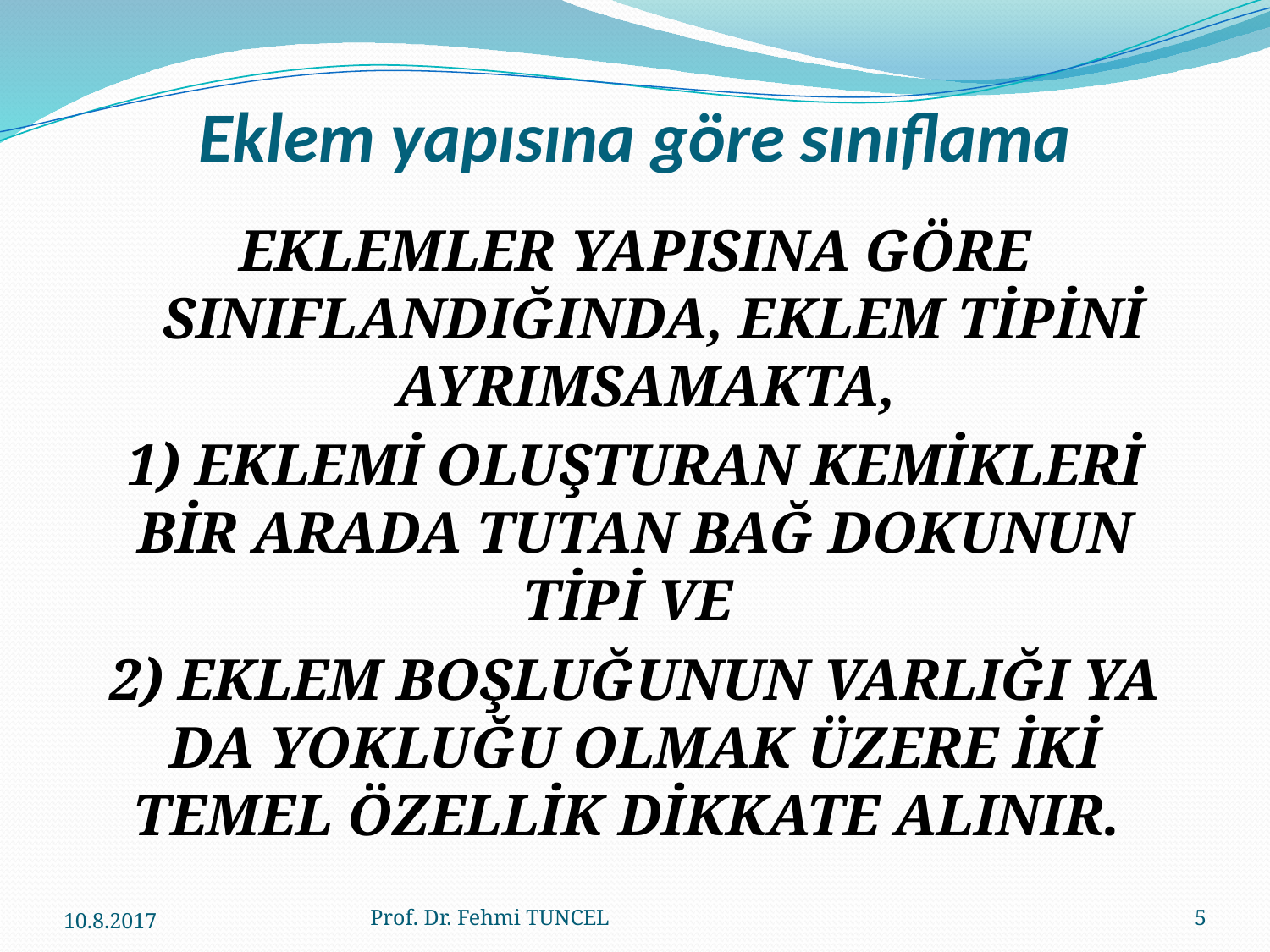

# Eklem yapısına göre sınıflama
EKLEMLER YAPISINA GÖRE SINIFLANDIĞINDA, EKLEM TİPİNİ AYRIMSAMAKTA,
1) EKLEMİ OLUŞTURAN KEMİKLERİ BİR ARADA TUTAN BAĞ DOKUNUN TİPİ VE
2) EKLEM BOŞLUĞUNUN VARLIĞI YA DA YOKLUĞU OLMAK ÜZERE İKİ TEMEL ÖZELLİK DİKKATE ALINIR.
10.8.2017
Prof. Dr. Fehmi TUNCEL
5